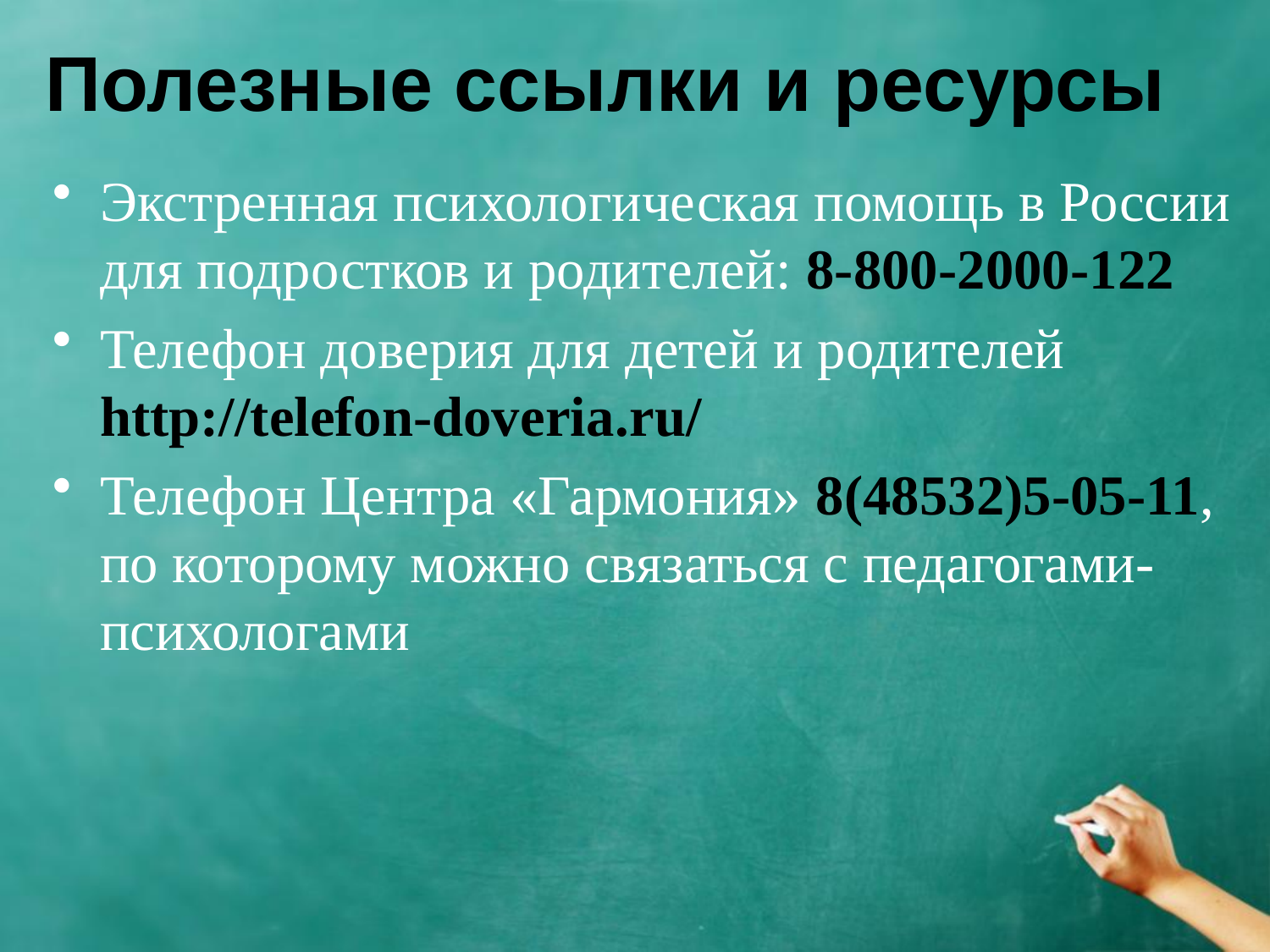

# Полезные ссылки и ресурсы
Экстренная психологическая помощь в России для подростков и родителей: 8-800-2000-122
Телефон доверия для детей и родителей http://telefon-doveria.ru/
Телефон Центра «Гармония» 8(48532)5-05-11, по которому можно связаться с педагогами-психологами